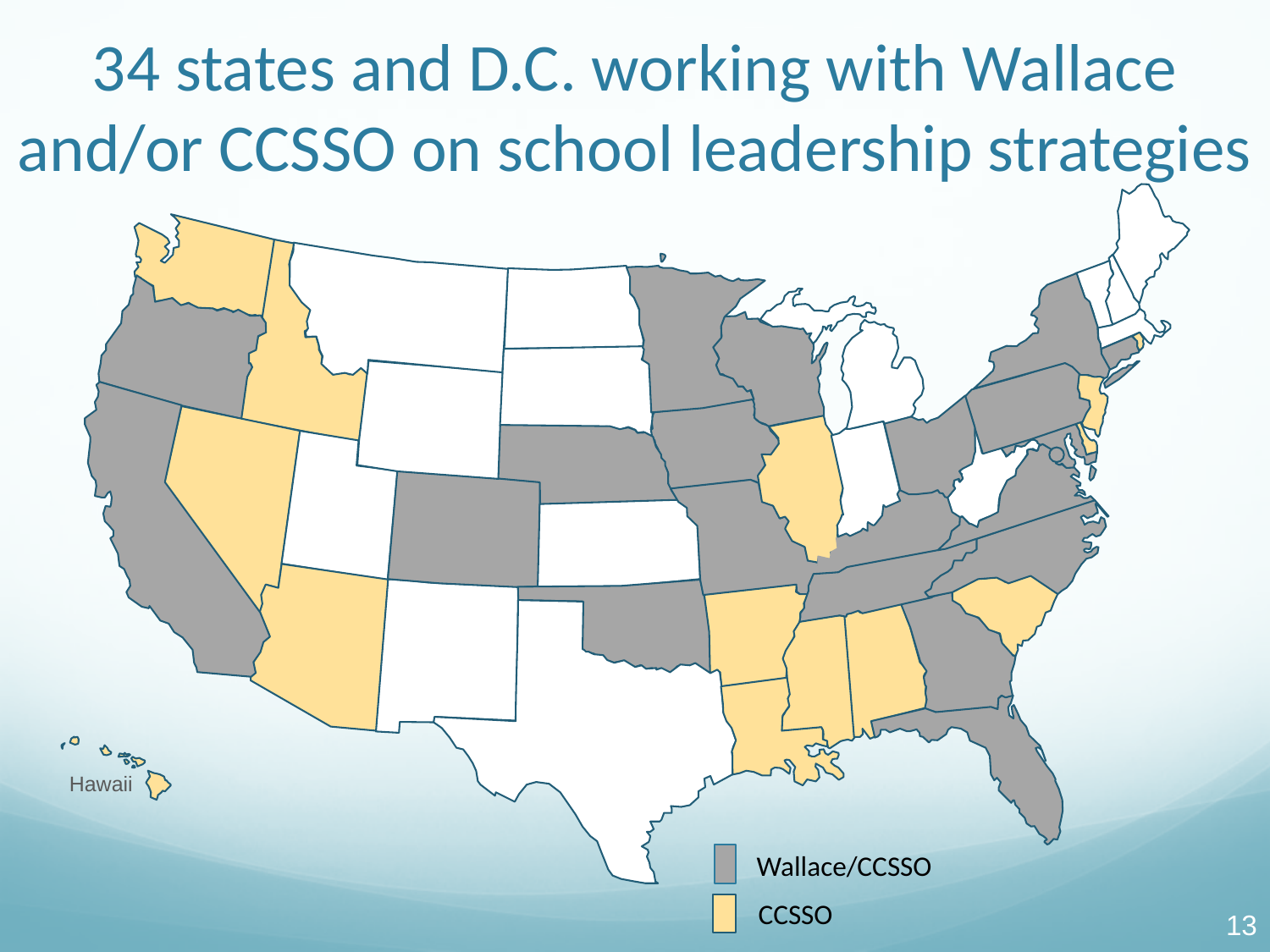

# 34 states and D.C. working with Wallace and/or CCSSO on school leadership strategies

Hawaii
Wallace/CCSSO

CCSSO

13